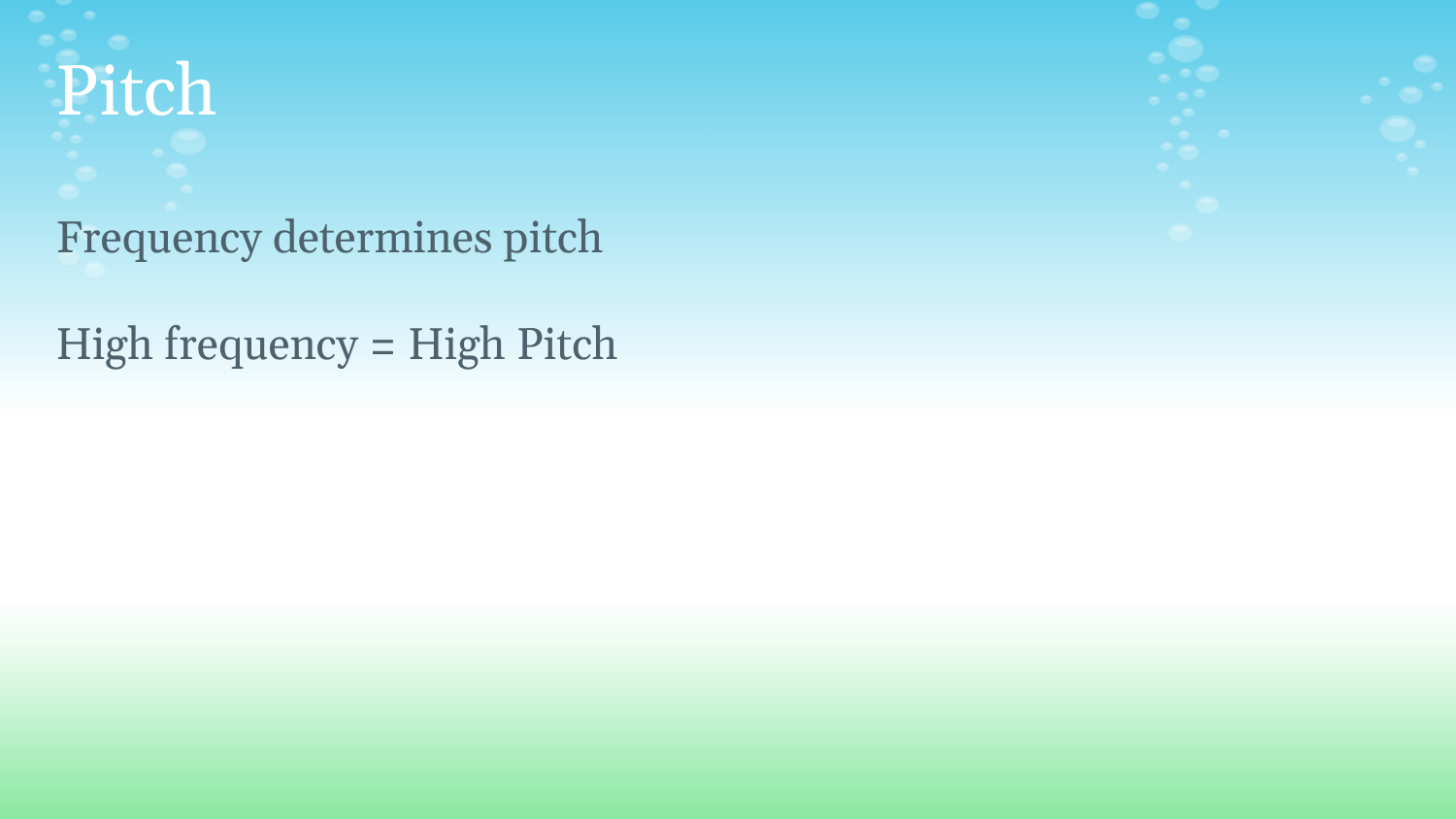

# Pitch
Frequency determines pitch

High frequency = High Pitch